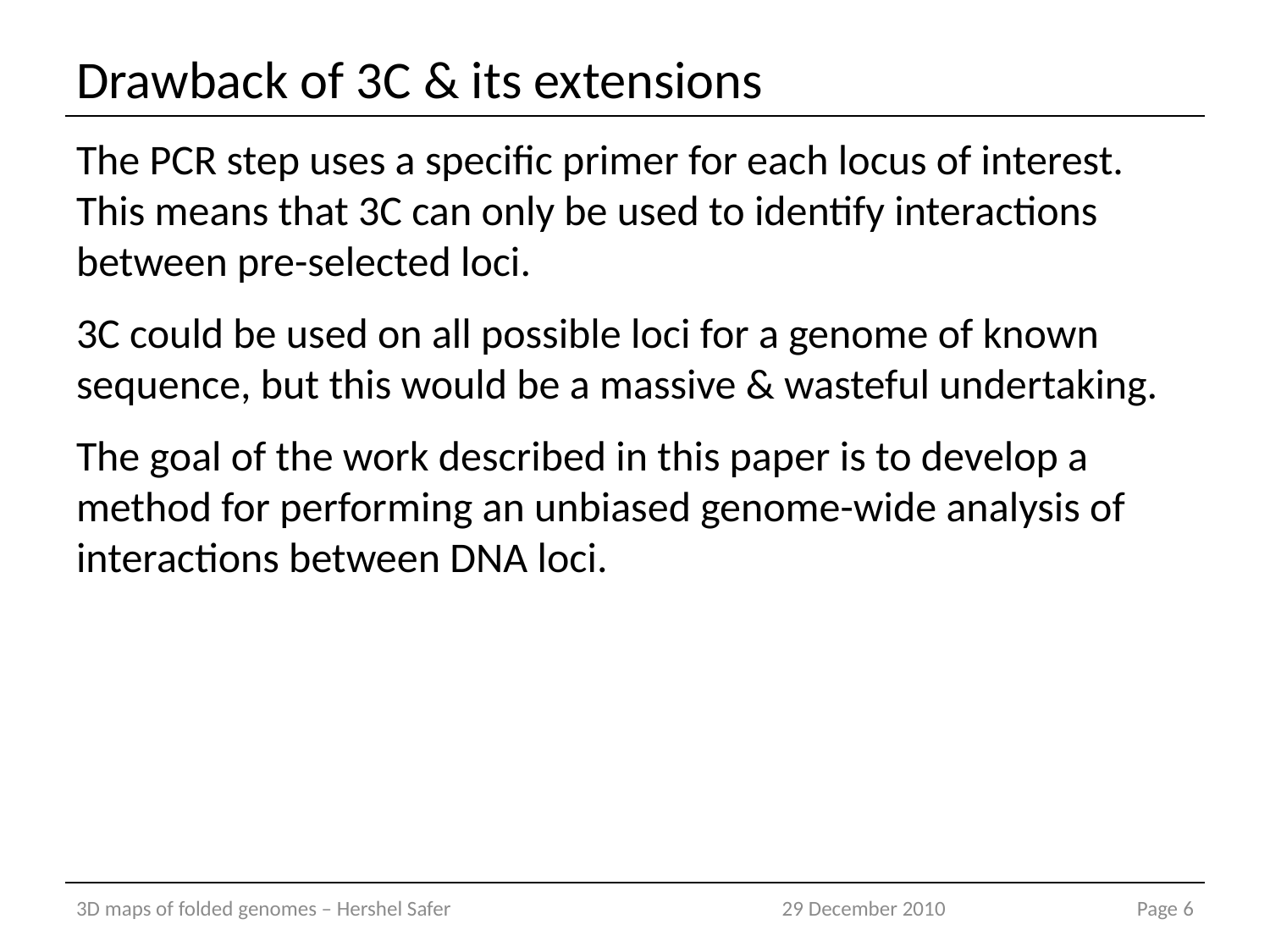

# Drawback of 3C & its extensions
The PCR step uses a specific primer for each locus of interest. This means that 3C can only be used to identify interactions between pre-selected loci.
3C could be used on all possible loci for a genome of known sequence, but this would be a massive & wasteful undertaking.
The goal of the work described in this paper is to develop a method for performing an unbiased genome-wide analysis of interactions between DNA loci.
3D maps of folded genomes – Hershel Safer
29 December 2010
Page 6